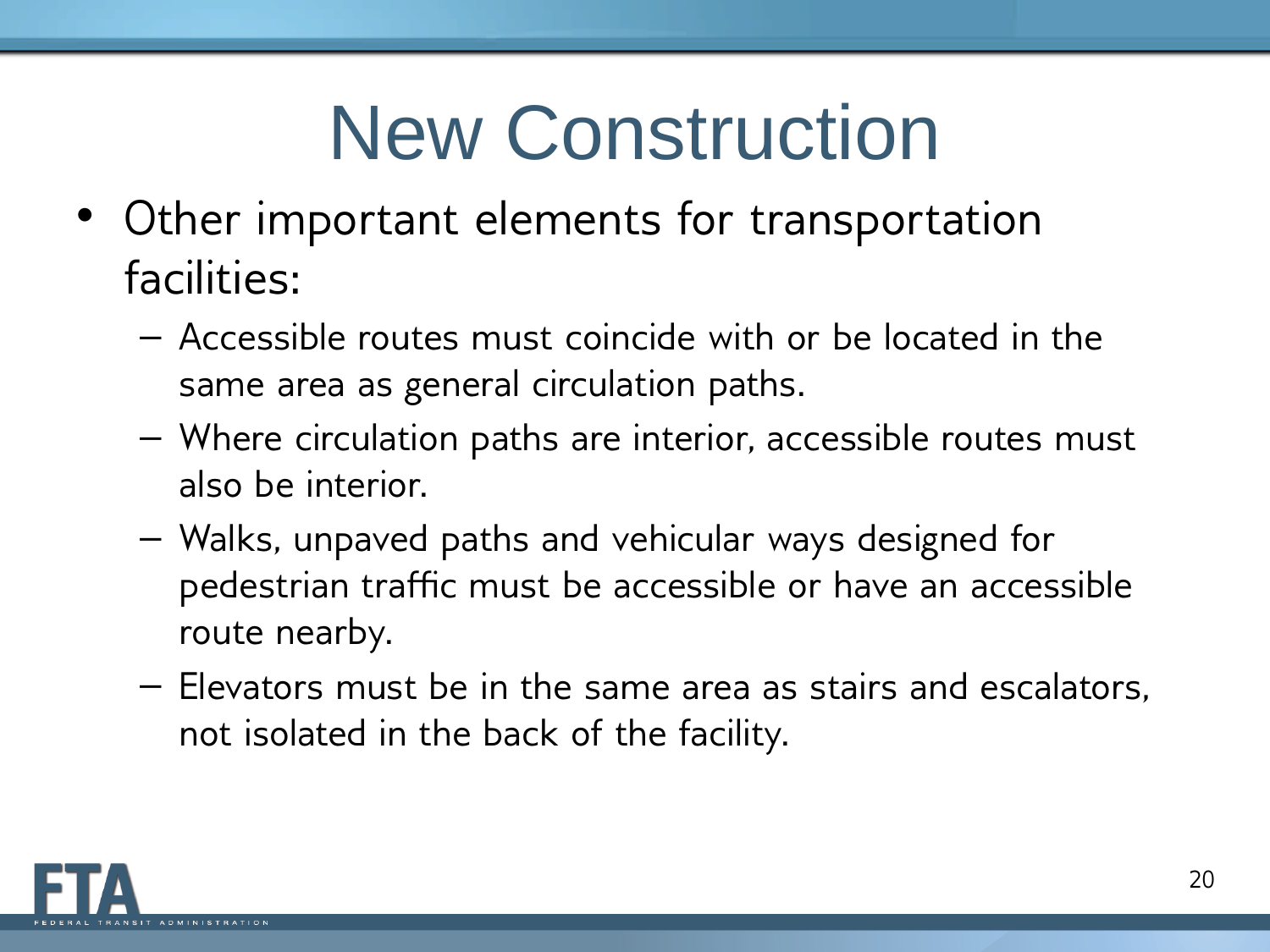

# New Construction
Other important elements for transportation facilities:
Accessible routes must coincide with or be located in the same area as general circulation paths.
Where circulation paths are interior, accessible routes must also be interior.
Walks, unpaved paths and vehicular ways designed for pedestrian traffic must be accessible or have an accessible route nearby.
Elevators must be in the same area as stairs and escalators, not isolated in the back of the facility.

20